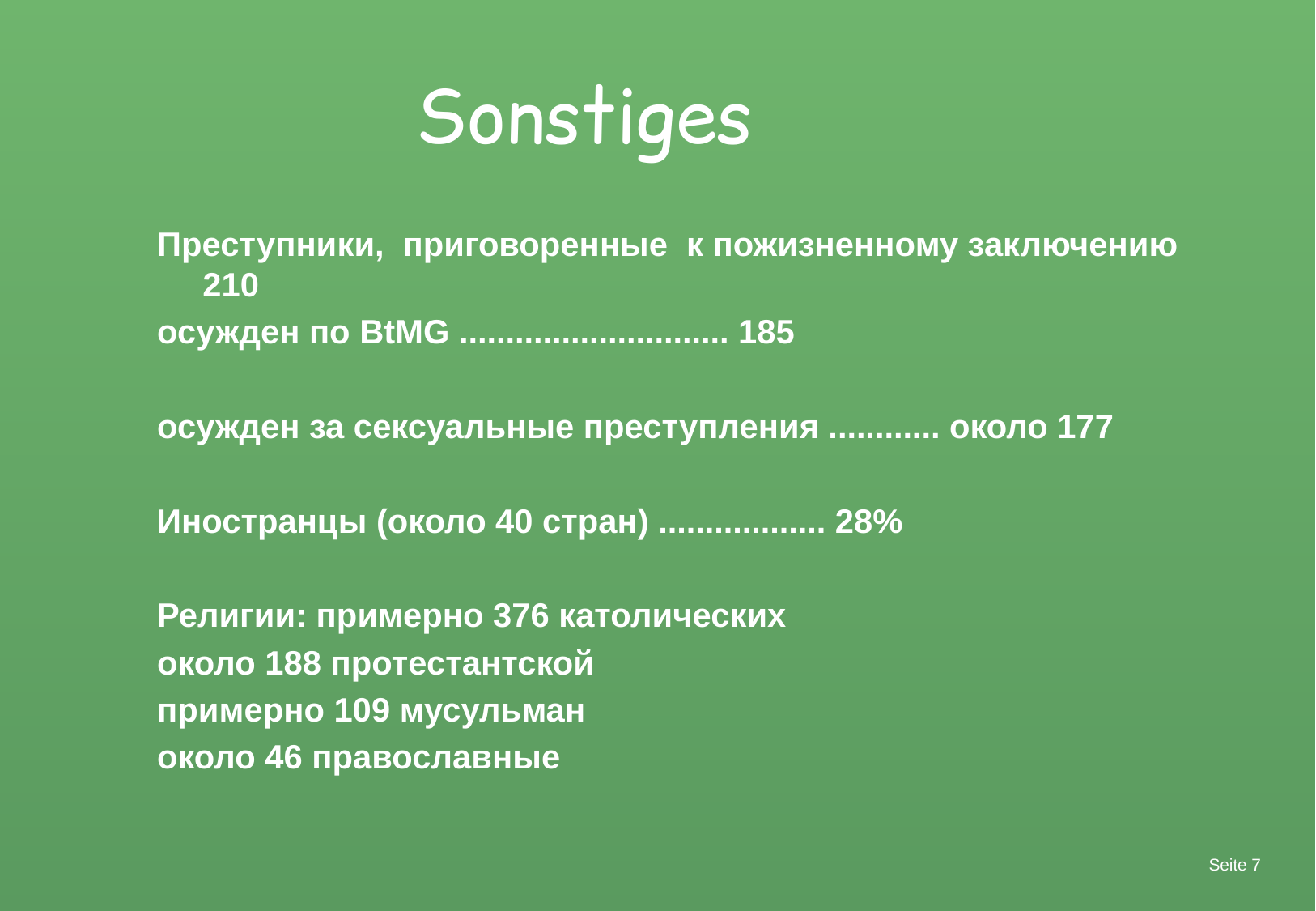

# Sonstiges
Преступники,  приговоренные  к пожизненному заключению 210
осужден по BtMG ............................. 185

осужден за сексуальные преступления ............ около 177

Иностранцы (около 40 стран) .................. 28%

Религии: примерно 376 католических
около 188 протестантской
примерно 109 мусульман
около 46 православные
Seite 7